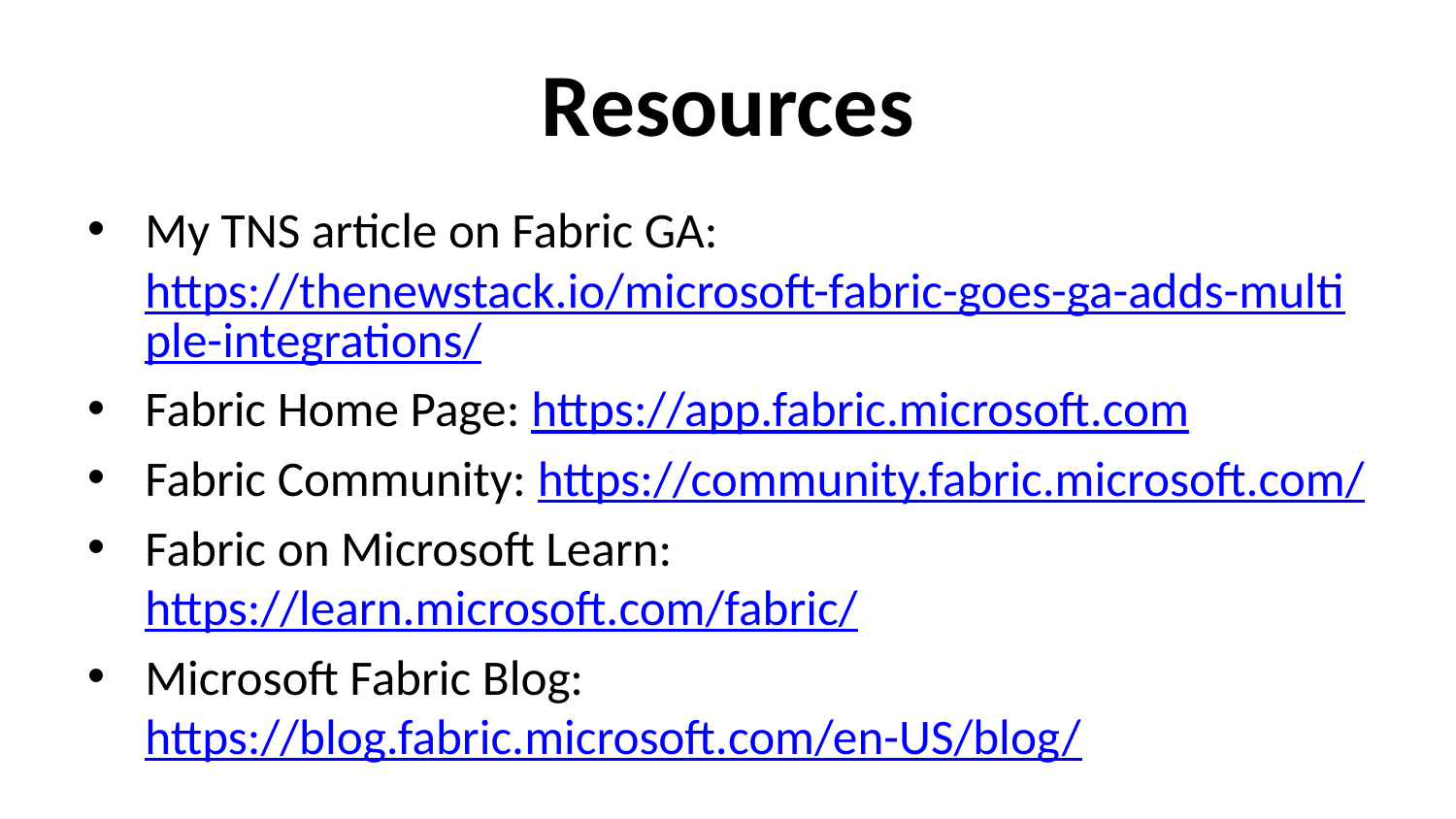

# Resources
My TNS article on Fabric GA:
https://thenewstack.io/microsoft-fabric-goes-ga-adds-multiple-integrations/
Fabric Home Page: https://app.fabric.microsoft.com
Fabric Community: https://community.fabric.microsoft.com/
Fabric on Microsoft Learn: https://learn.microsoft.com/fabric/
Microsoft Fabric Blog: https://blog.fabric.microsoft.com/en-US/blog/